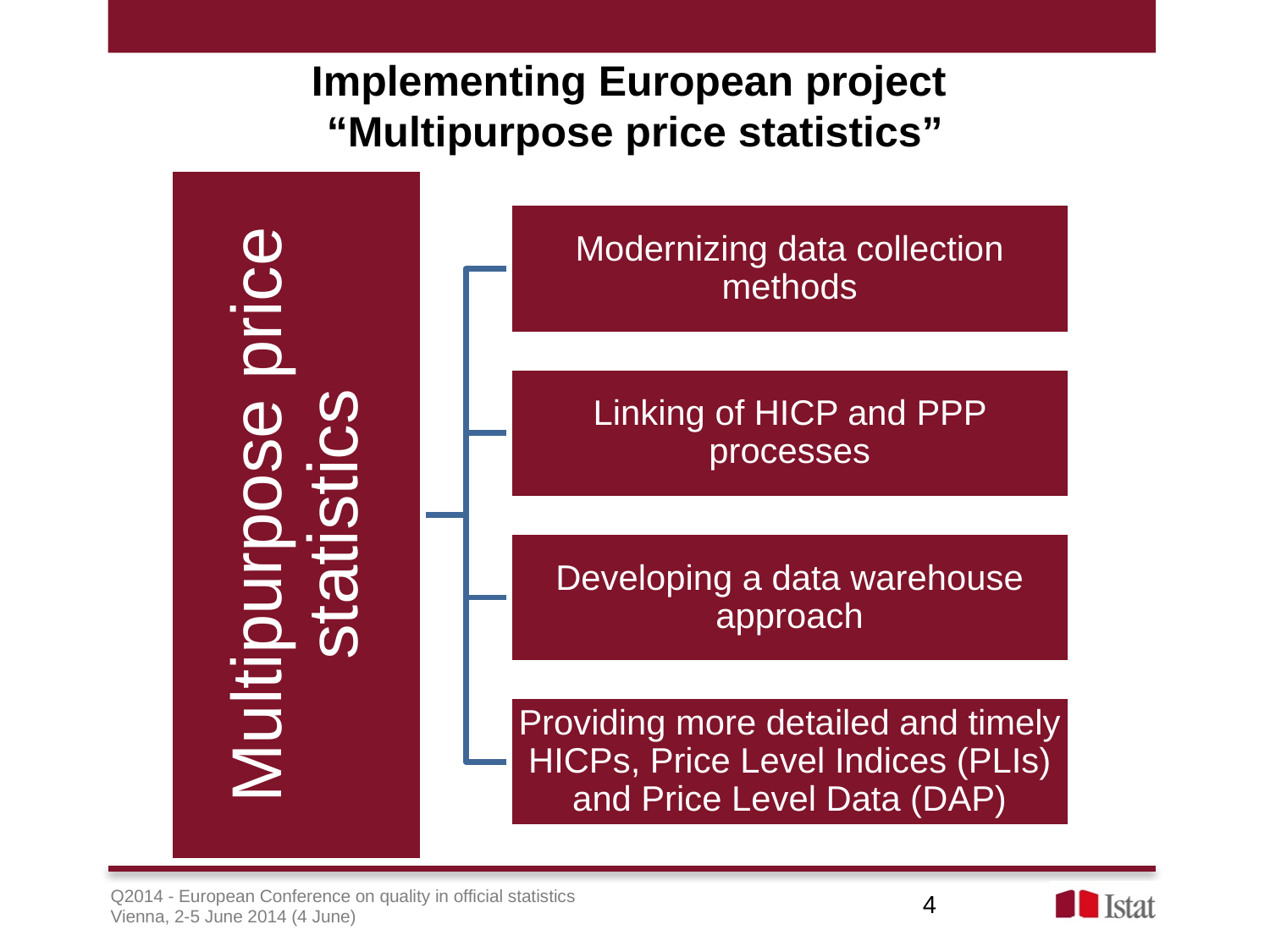

# Implementing European project “Multipurpose price statistics”

Multipurpose price statistics
Modernizing data collection methods
Linking of HICP and PPP processes
Developing a data warehouse approach
Providing more detailed and timely HICPs, Price Level Indices (PLIs) and Price Level Data (DAP)
4